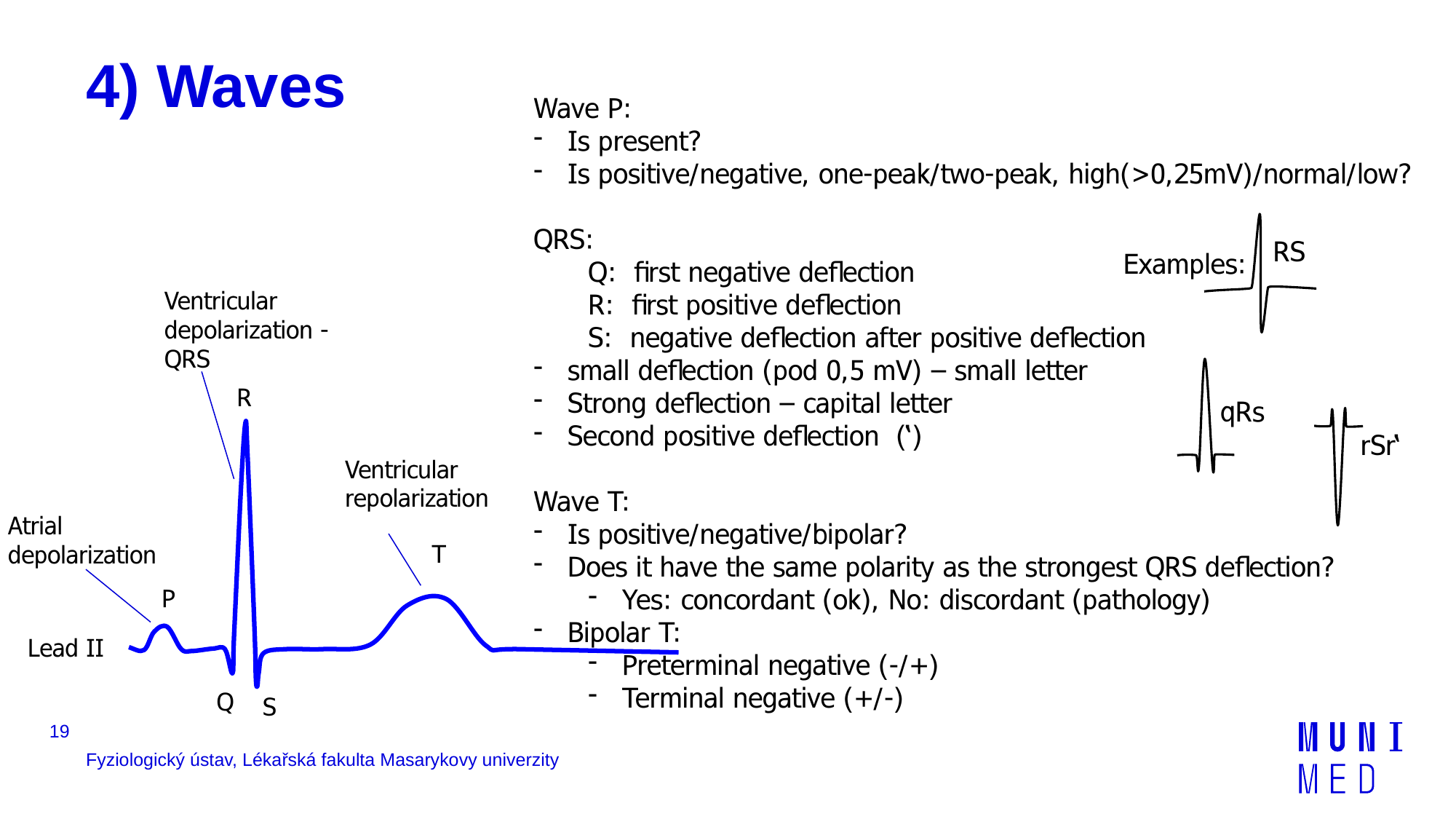

# 4) Waves
Wave P:
Is present?
Is positive/negative, one-peak/two-peak, high(>0,25mV)/normal/low?
QRS:
Q:  first negative deflection
R:  first positive deflection
S:  negative deflection after positive deflection
small deflection (pod 0,5 mV) – small letter
Strong deflection – capital letter
Second positive deflection  (‘)

Wave T:
Is positive/negative/bipolar?
Does it have the same polarity as the strongest QRS deflection?
Yes: concordant (ok), No: discordant (pathology)
Bipolar T:
Preterminal negative (-/+)
Terminal negative (+/-)

RS
Examples:
Ventricular depolarization - QRS

R
qRs

rSr‘
Ventricular repolarization
Atrial depolarization
T
P
Lead II
Q
S
19
Fyziologický ústav, Lékařská fakulta Masarykovy univerzity